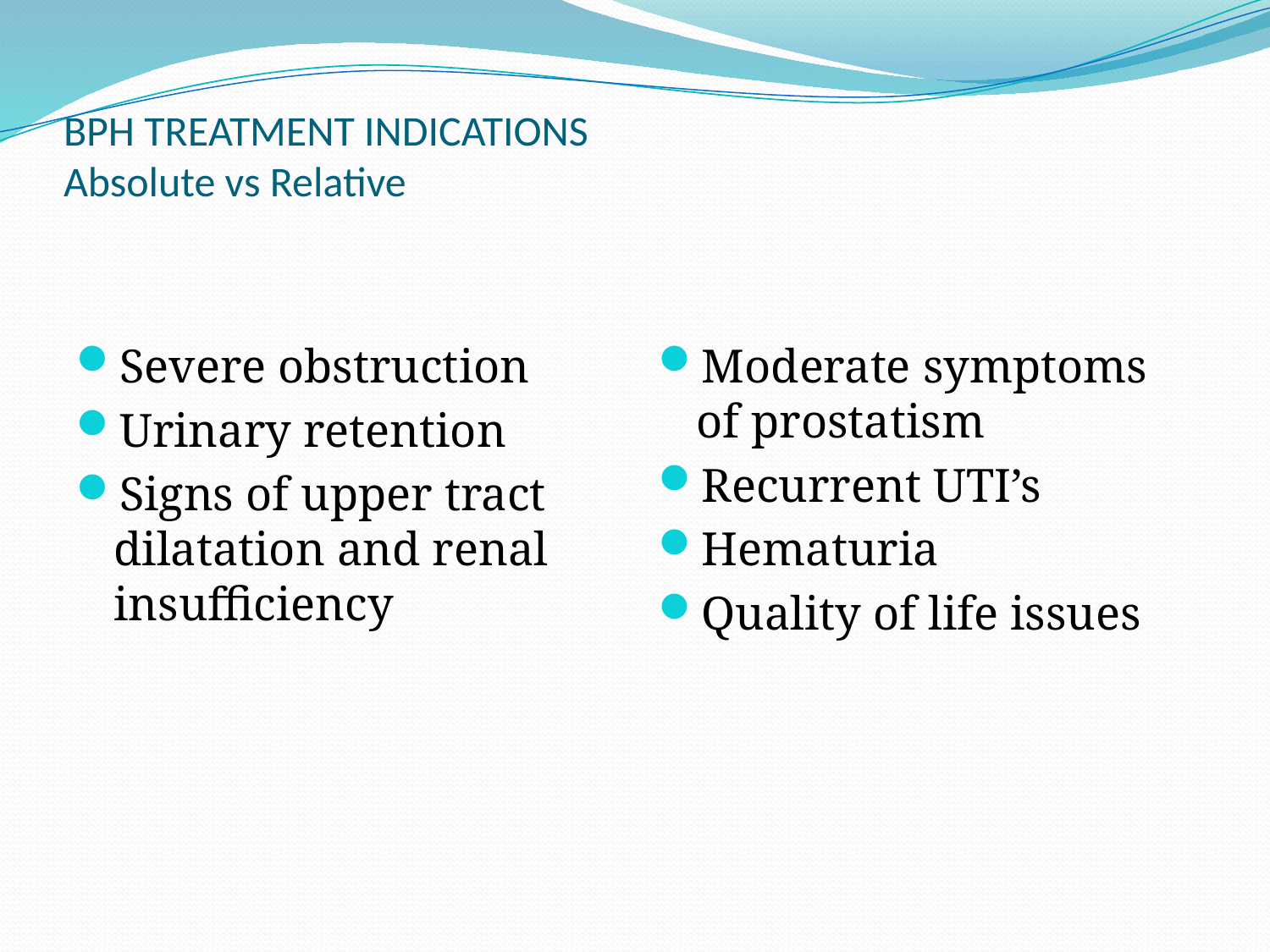

# BPH TREATMENT INDICATIONS Absolute vs Relative

Severe obstruction
Urinary retention
Signs of upper tract dilatation and renal insufficiency

Moderate symptoms of prostatism
Recurrent UTI’s
Hematuria
Quality of life issues